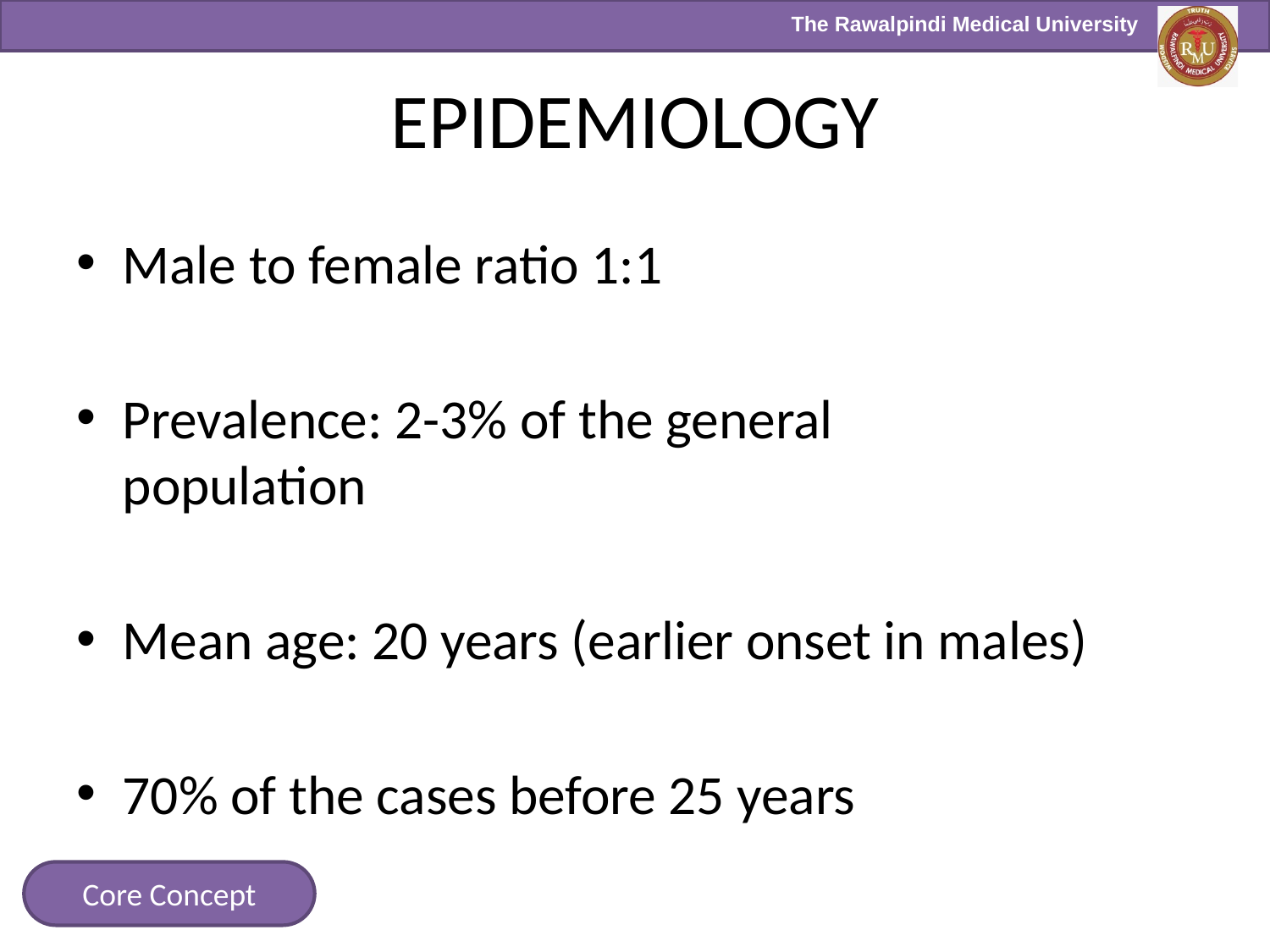

# EPIDEMIOLOGY

Male to female ratio 1:1

Prevalence: 2-3% of the general population

Mean age: 20 years (earlier onset in males)

70% of the cases before 25 years
Core Concept